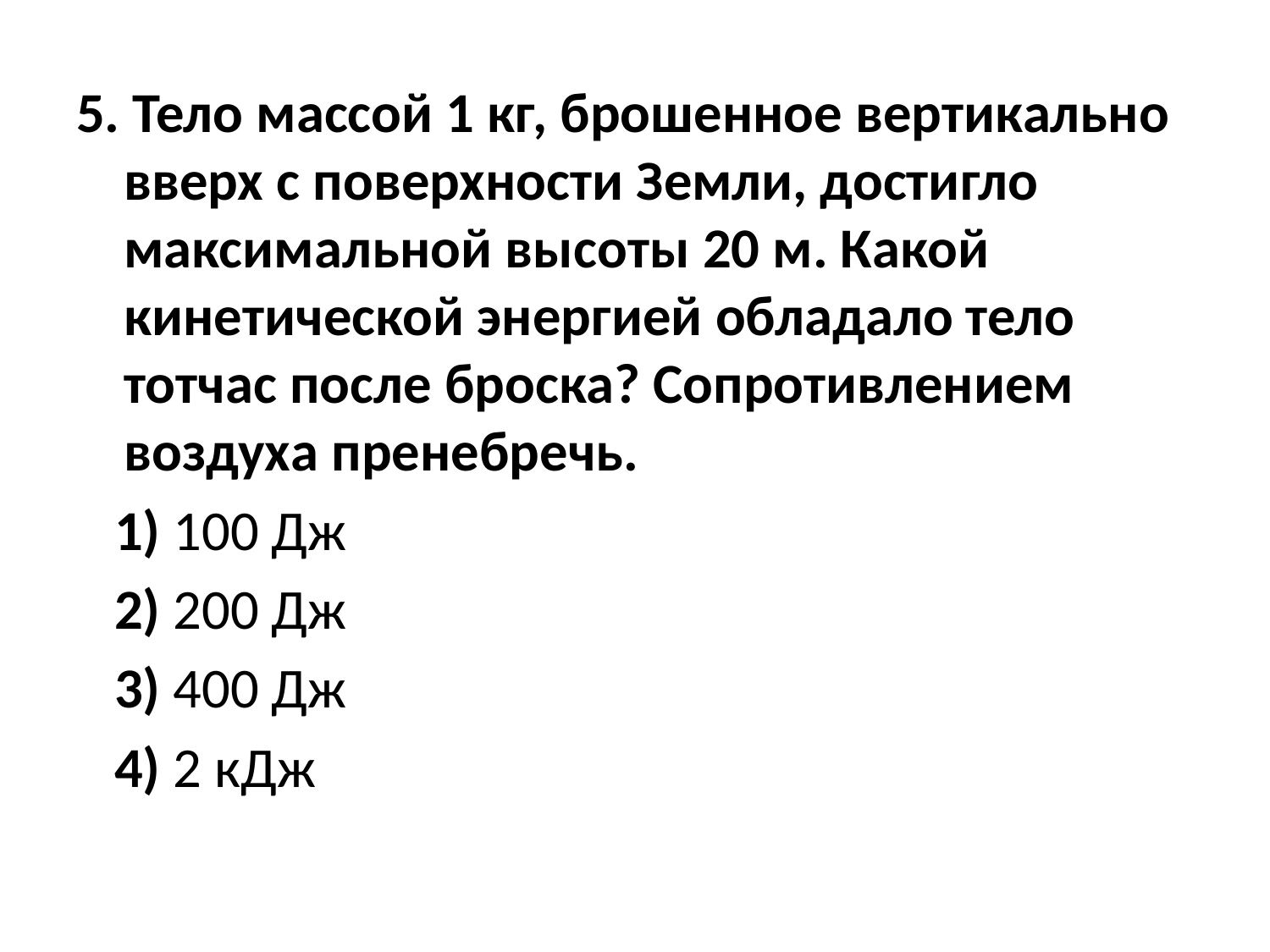

5. Тело массой 1 кг, брошенное вертикально вверх с поверхности Земли, достигло максимальной высоты 20 м. Какой кинетической энергией обладало тело тотчас после броска? Сопротивлением воздуха пренебречь.
   1) 100 Дж
   2) 200 Дж
   3) 400 Дж
   4) 2 кДж